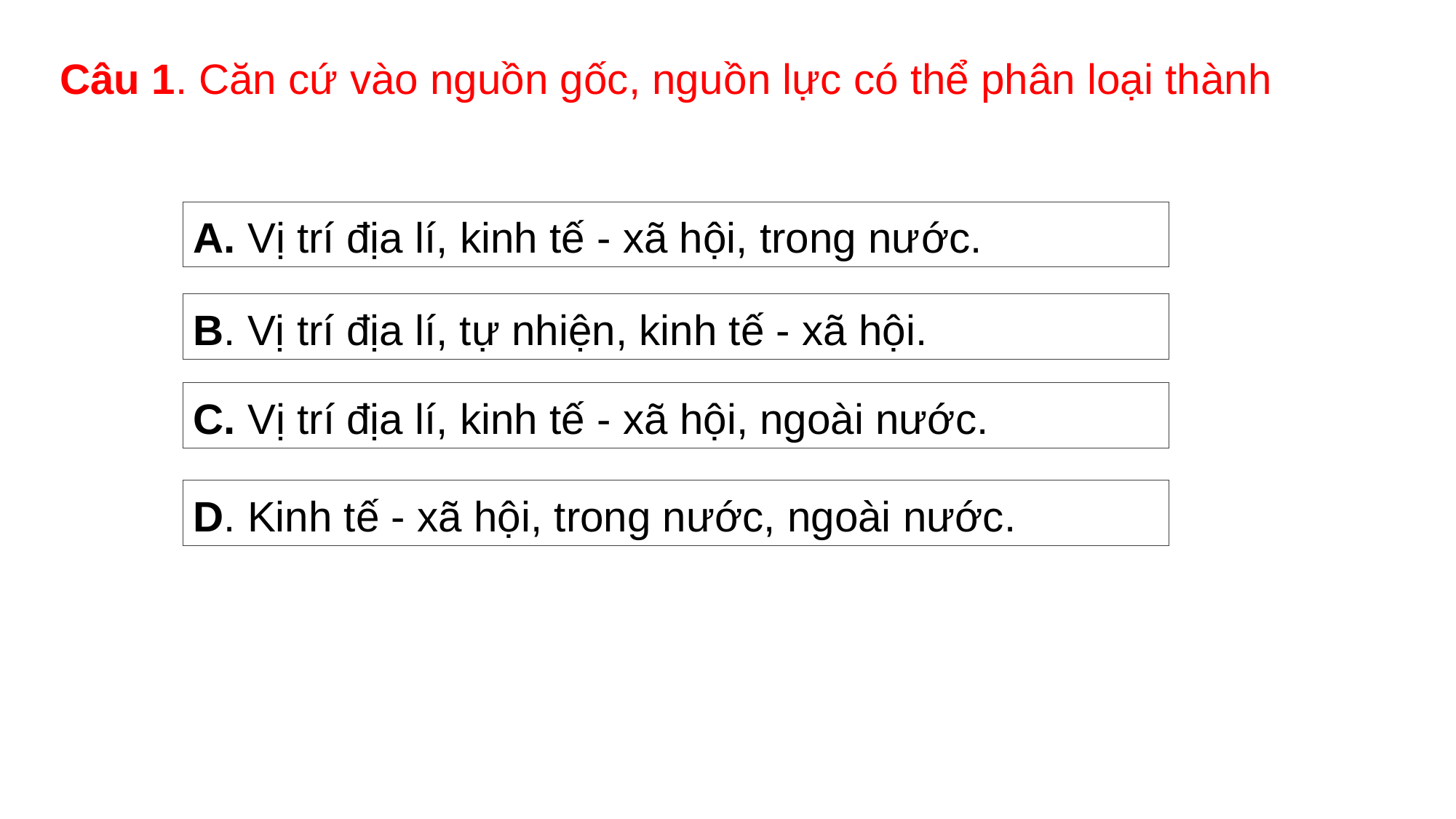

# Câu 1. Căn cứ vào nguồn gốc, nguồn lực có thể phân loại thành
A. Vị trí địa lí, kinh tế - xã hội, trong nước.
B. Vị trí địa lí, tự nhiện, kinh tế - xã hội.
C. Vị trí địa lí, kinh tế - xã hội, ngoài nước.
D. Kinh tế - xã hội, trong nước, ngoài nước.